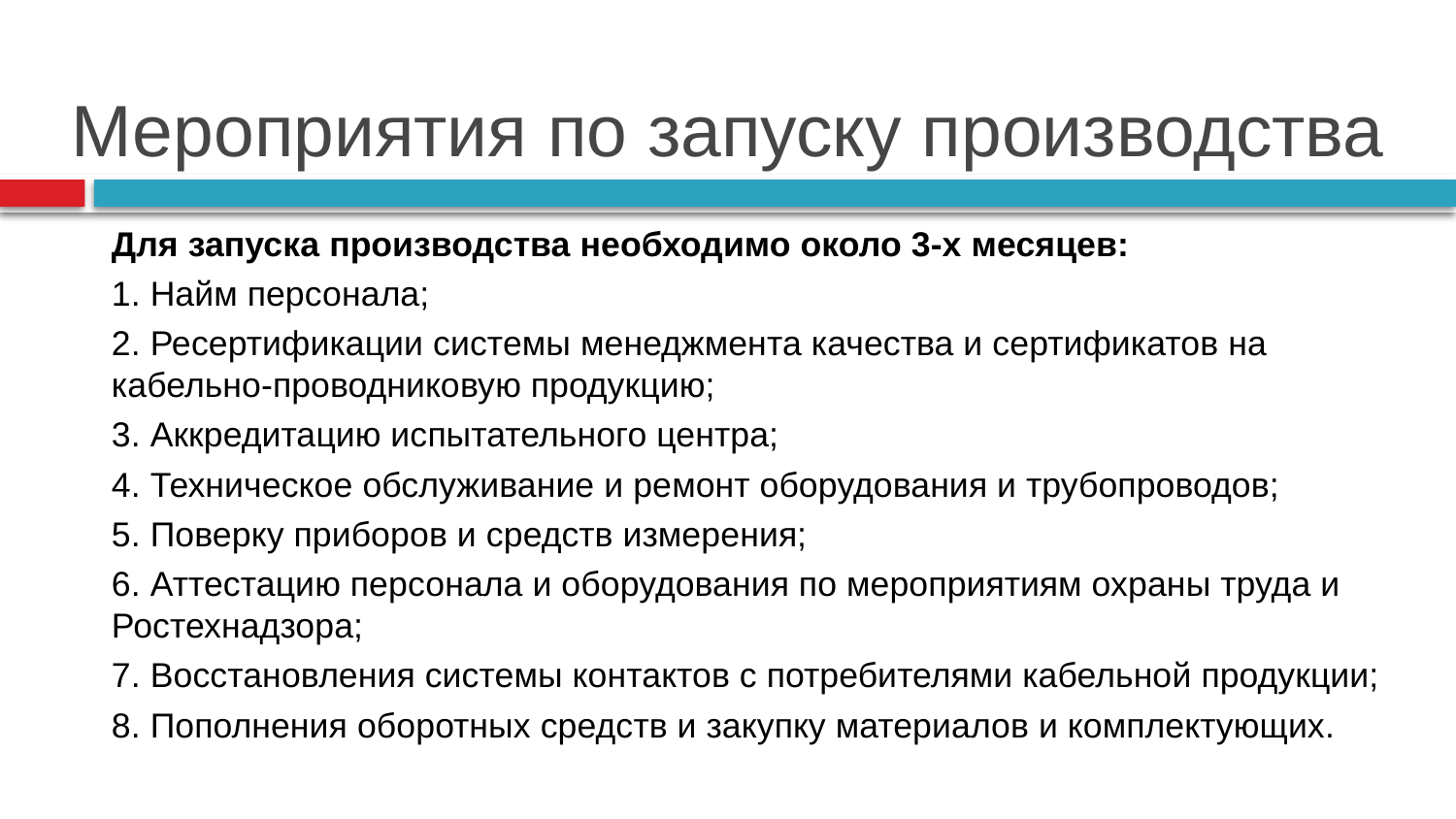

# Мероприятия по запуску производства
Для запуска производства необходимо около 3-х месяцев:
1. Найм персонала;
2. Ресертификации системы менеджмента качества и сертификатов на кабельно-проводниковую продукцию;
3. Аккредитацию испытательного центра;
4. Техническое обслуживание и ремонт оборудования и трубопроводов;
5. Поверку приборов и средств измерения;
6. Аттестацию персонала и оборудования по мероприятиям охраны труда и Ростехнадзора;
7. Восстановления системы контактов с потребителями кабельной продукции;
8. Пополнения оборотных средств и закупку материалов и комплектующих.